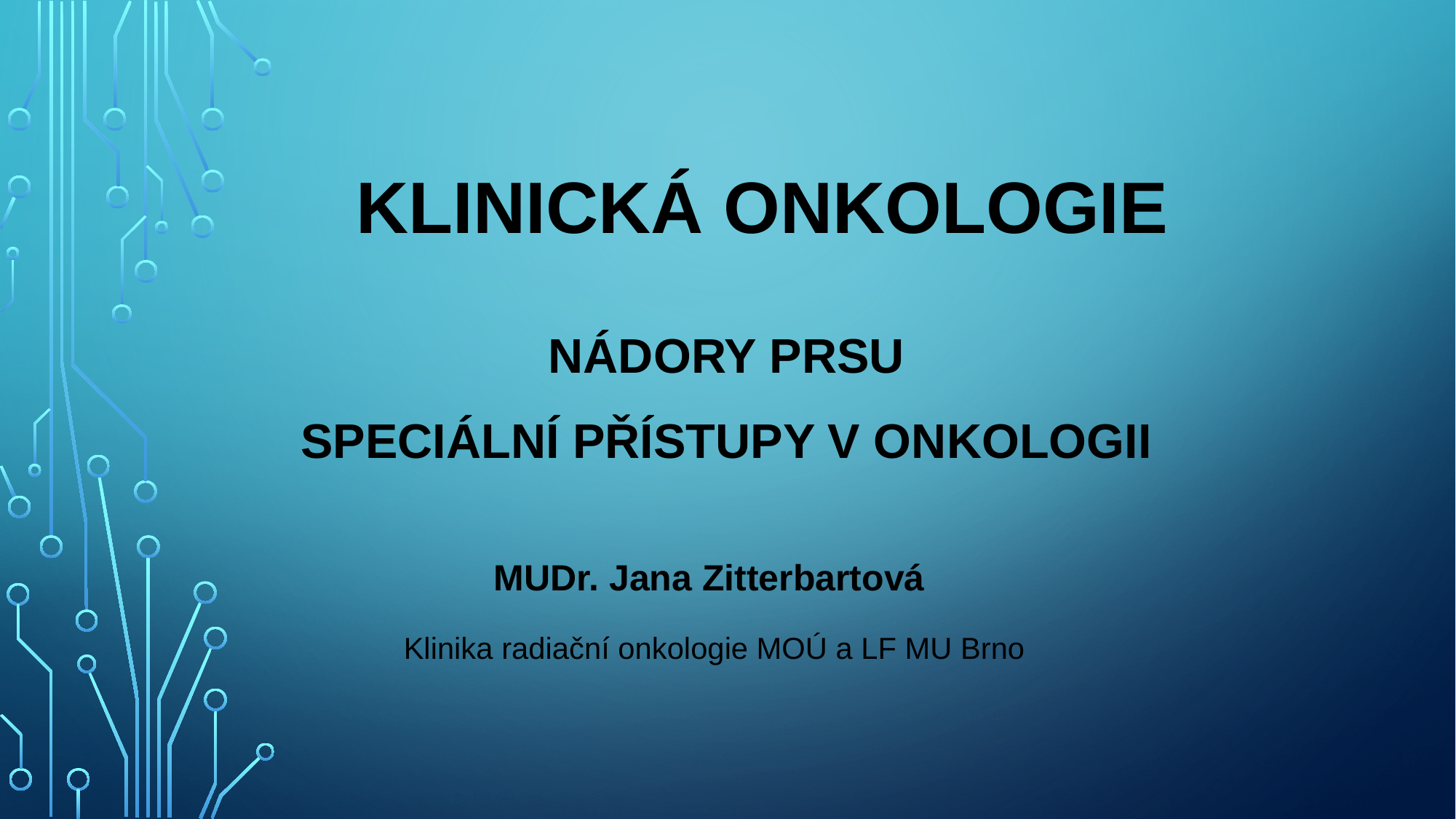

# KLINICKÁ ONKOLOGIE
Nádory prsu
Speciální přístupy v onkologii

MUDr. Jana Zitterbartová
Klinika radiační onkologie MOÚ a LF MU Brno